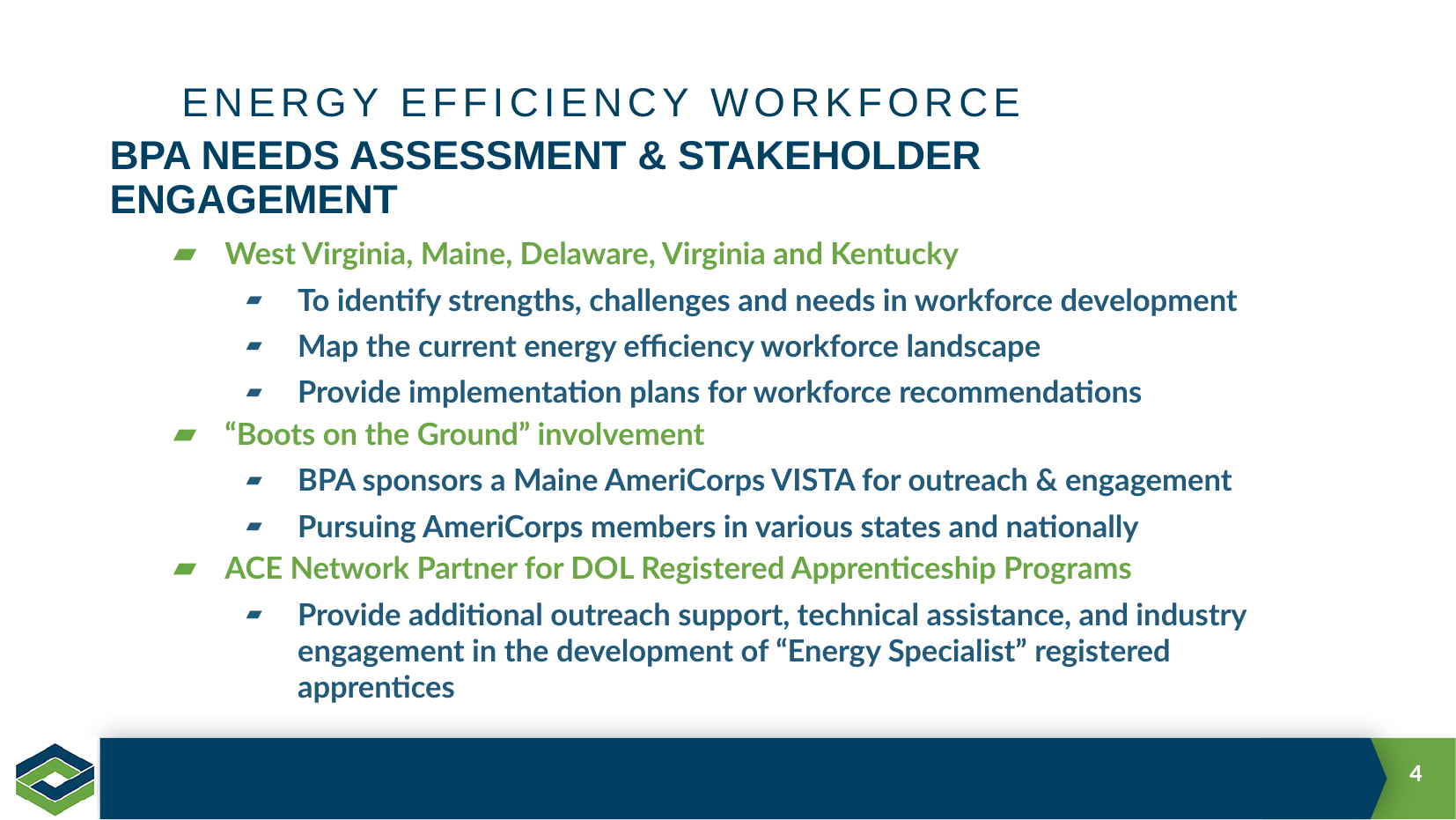

# ENERGY EFFICIENCY WORKFORCE NEEDS
BPA NEEDS ASSESSMENT & STAKEHOLDER ENGAGEMENT
West Virginia, Maine, Delaware, Virginia and Kentucky
To identify strengths, challenges and needs in workforce development
Map the current energy efficiency workforce landscape
Provide implementation plans for workforce recommendations
“Boots on the Ground” involvement
BPA sponsors a Maine AmeriCorps VISTA for outreach & engagement
Pursuing AmeriCorps members in various states and nationally
ACE Network Partner for DOL Registered Apprenticeship Programs
Provide additional outreach support, technical assistance, and industry engagement in the development of “Energy Specialist” registered apprentices
4